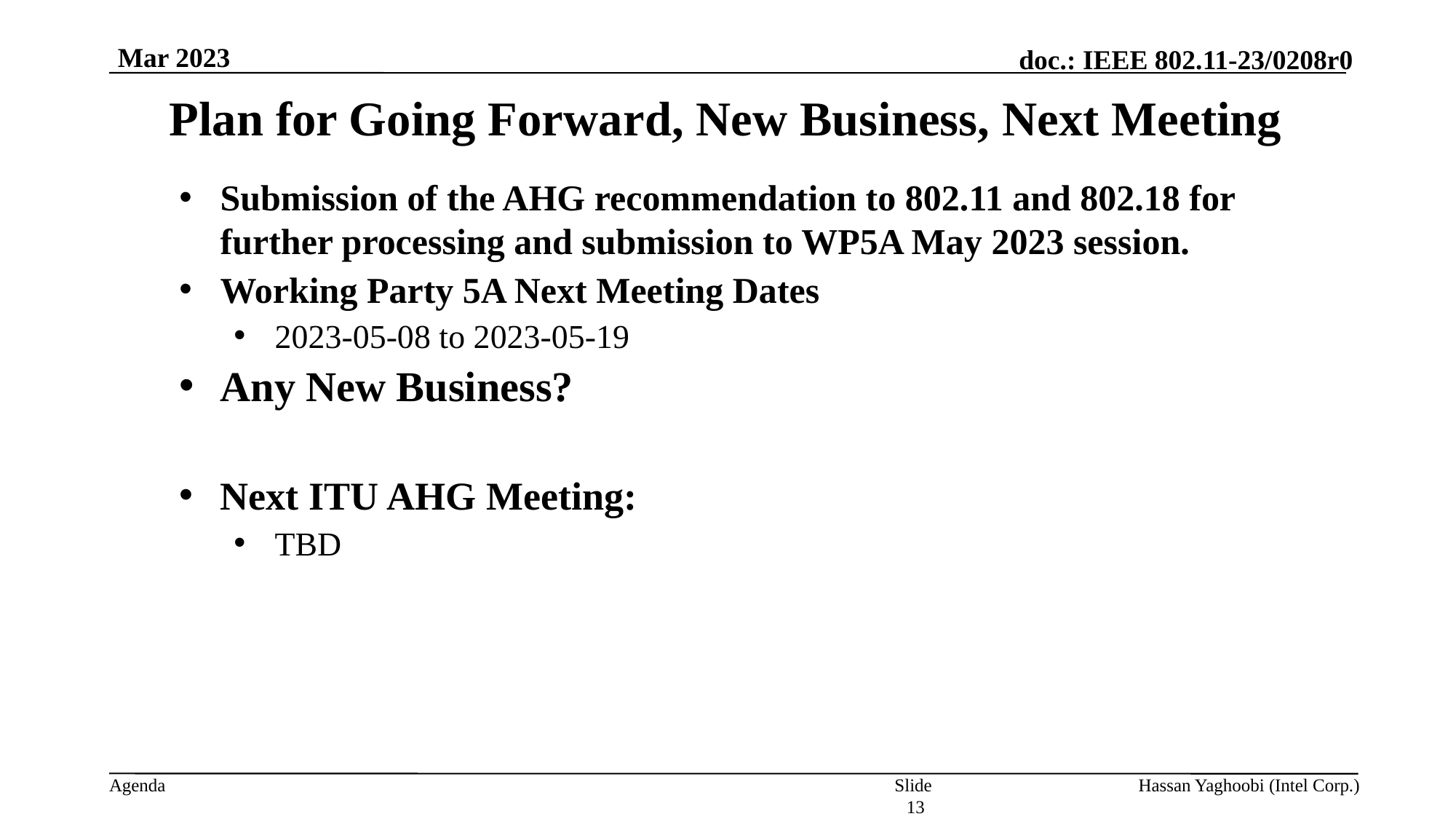

Mar 2023
# Plan for Going Forward, New Business, Next Meeting
Submission of the AHG recommendation to 802.11 and 802.18 for further processing and submission to WP5A May 2023 session.
Working Party 5A Next Meeting Dates
2023-05-08 to 2023-05-19
Any New Business?

Next ITU AHG Meeting:
TBD

Slide 13
Hassan Yaghoobi (Intel Corp.)